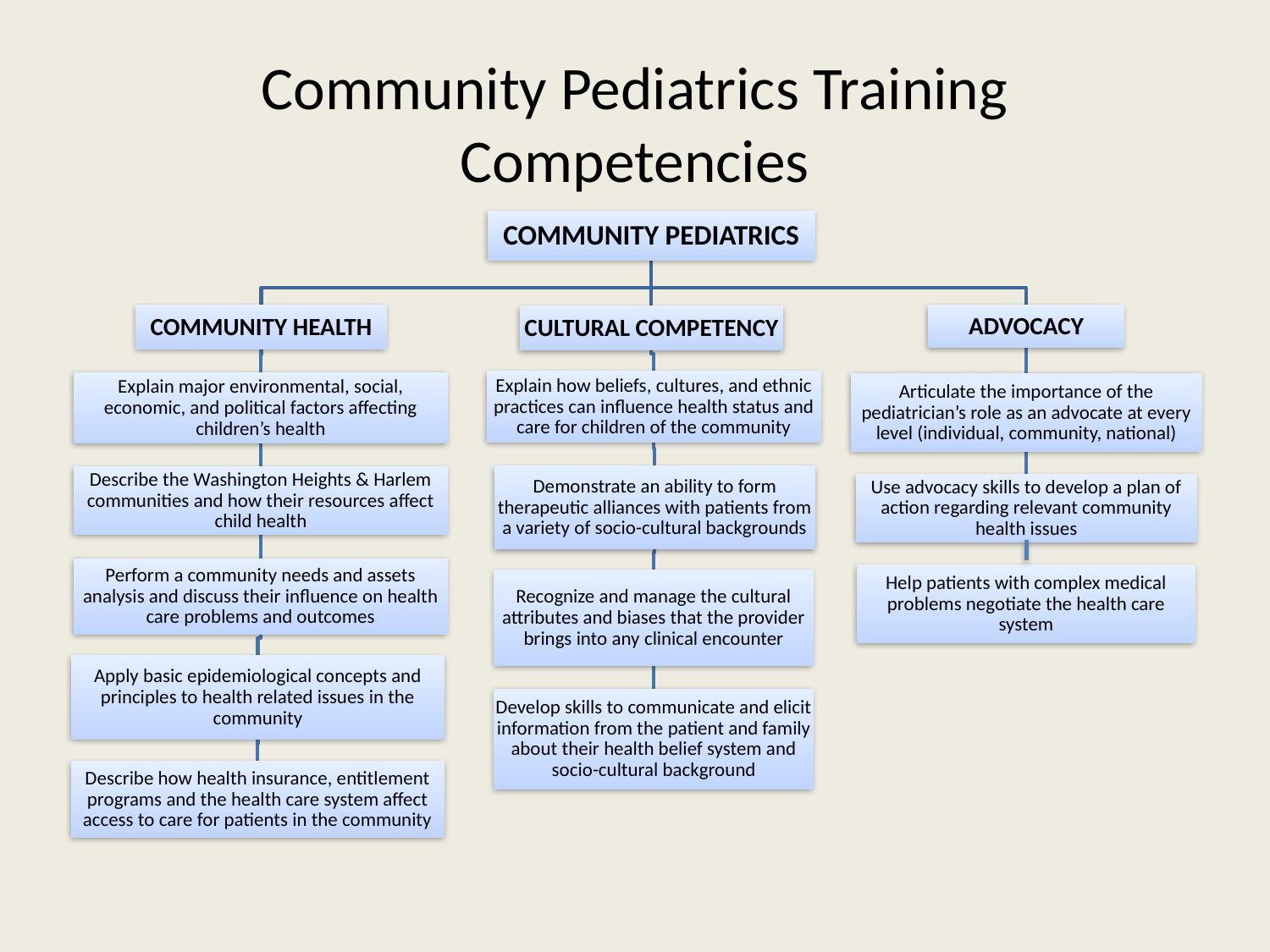

# Community Pediatrics Training Competencies
Community Pediatrics
Community Health
Explain major environmental, social, economic, and political factors affecting children’s health
Describe the Washington Heights & Harlem communities and how their resources affect child health
Perform a community needs and assets analysis and discuss their influence on health care problems and outcomes
Apply basic epidemiological concepts and principles to health related issues in the community
Describe how health insurance, entitlement programs and the health care system affect access to care for patients in the community
Cultural Competency
Explain how beliefs, cultures, and ethnic practices can influence health status and care for children of the community
Demonstrate an ability to form therapeutic alliances with patients from a variety of socio-cultural backgrounds
Recognize and manage the cultural attributes and biases that the provider brings into any clinical encounter
Develop skills to communicate and elicit information from the patient and family about their health belief system and socio-cultural background
Advocacy
Articulate the importance of the pediatrician’s role as an advocate at every level (individual, community, national)
Use advocacy skills to develop a plan of action regarding relevant community health issues
Help patients with complex medical problems negotiate the health care system